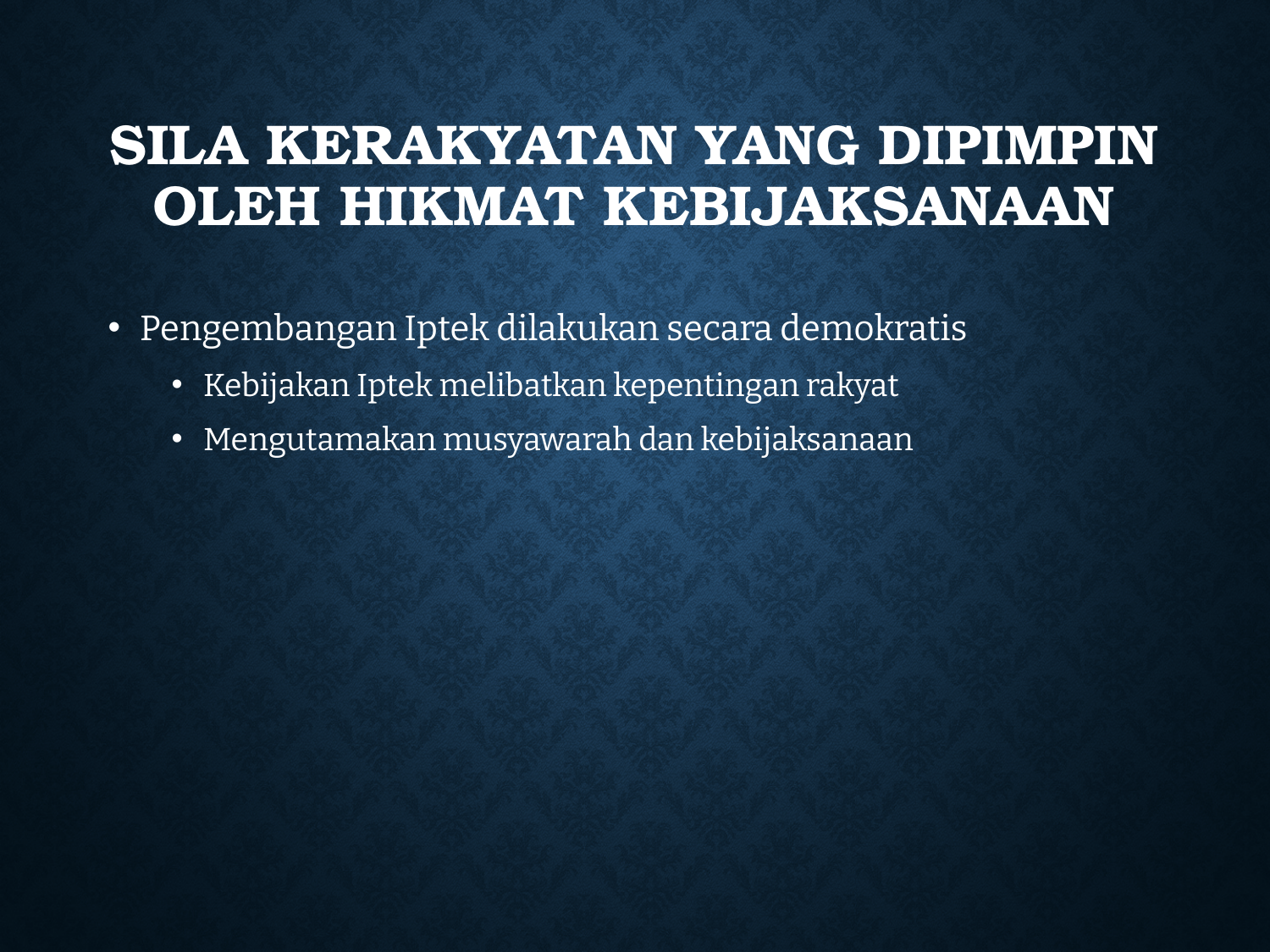

# Sila Kerakyatan yang Dipimpin oleh Hikmat Kebijaksanaan
Pengembangan Iptek dilakukan secara demokratis
Kebijakan Iptek melibatkan kepentingan rakyat
Mengutamakan musyawarah dan kebijaksanaan